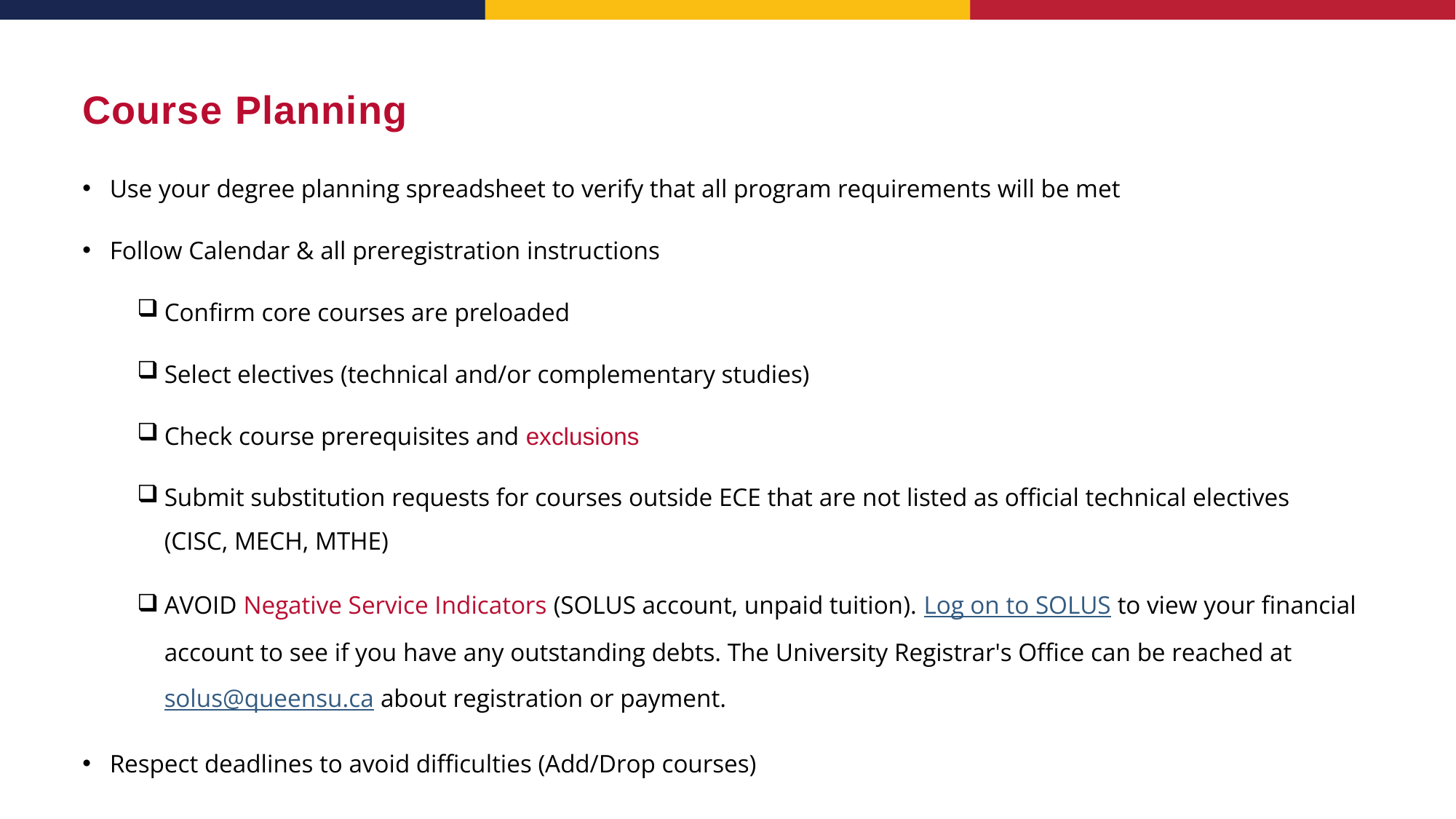

# Course Planning
Use your degree planning spreadsheet to verify that all program requirements will be met
Follow Calendar & all preregistration instructions
Confirm core courses are preloaded
Select electives (technical and/or complementary studies)
Check course prerequisites and exclusions
Submit substitution requests for courses outside ECE that are not listed as official technical electives (CISC, MECH, MTHE)
AVOID Negative Service Indicators (SOLUS account, unpaid tuition). Log on to SOLUS to view your financial account to see if you have any outstanding debts. The University Registrar's Office can be reached at solus@queensu.ca about registration or payment.
Respect deadlines to avoid difficulties (Add/Drop courses)